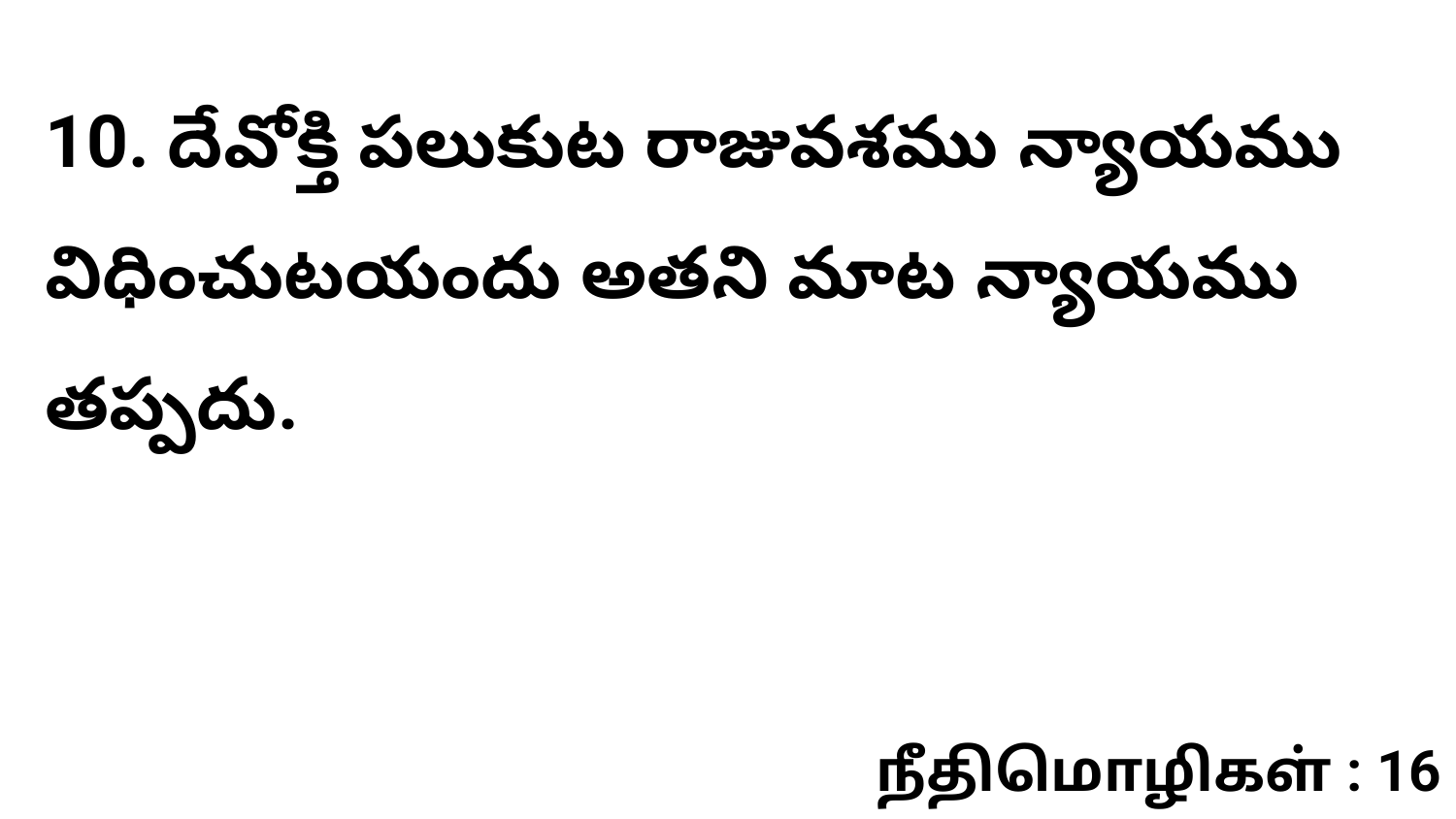

10. దేవోక్తి పలుకుట రాజువశము న్యాయము విధించుటయందు అతని మాట న్యాయము తప్పదు.
நீதிமொழிகள் : 16